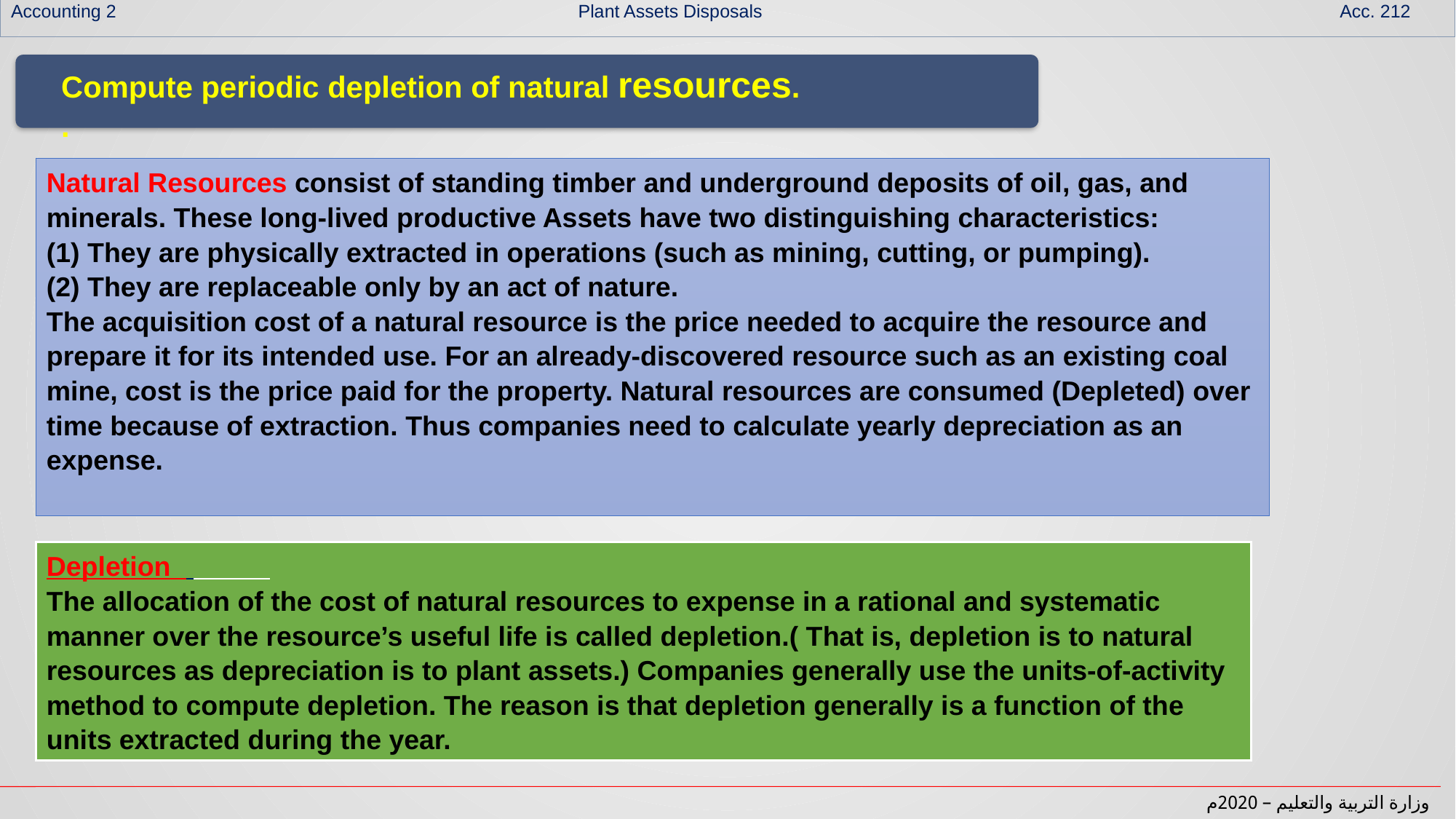

Accounting 2                                                                                           Plant Assets Disposals                                                                                                                  Acc. 212

Compute periodic depletion of natural resources.
.
Natural Resources consist of standing timber and underground deposits of oil, gas, and minerals. These long-lived productive Assets have two distinguishing characteristics:
They are physically extracted in operations (such as mining, cutting, or pumping).
They are replaceable only by an act of nature.
The acquisition cost of a natural resource is the price needed to acquire the resource and prepare it for its intended use. For an already-discovered resource such as an existing coal mine, cost is the price paid for the property. Natural resources are consumed (Depleted) over time because of extraction. Thus companies need to calculate yearly depreciation as an expense.

Depletion
The allocation of the cost of natural resources to expense in a rational and systematic manner over the resource’s useful life is called depletion.( That is, depletion is to natural resources as depreciation is to plant assets.) Companies generally use the units-of-activity method to compute depletion. The reason is that depletion generally is a function of the units extracted during the year.
وزارة التربية والتعليم – 2020م